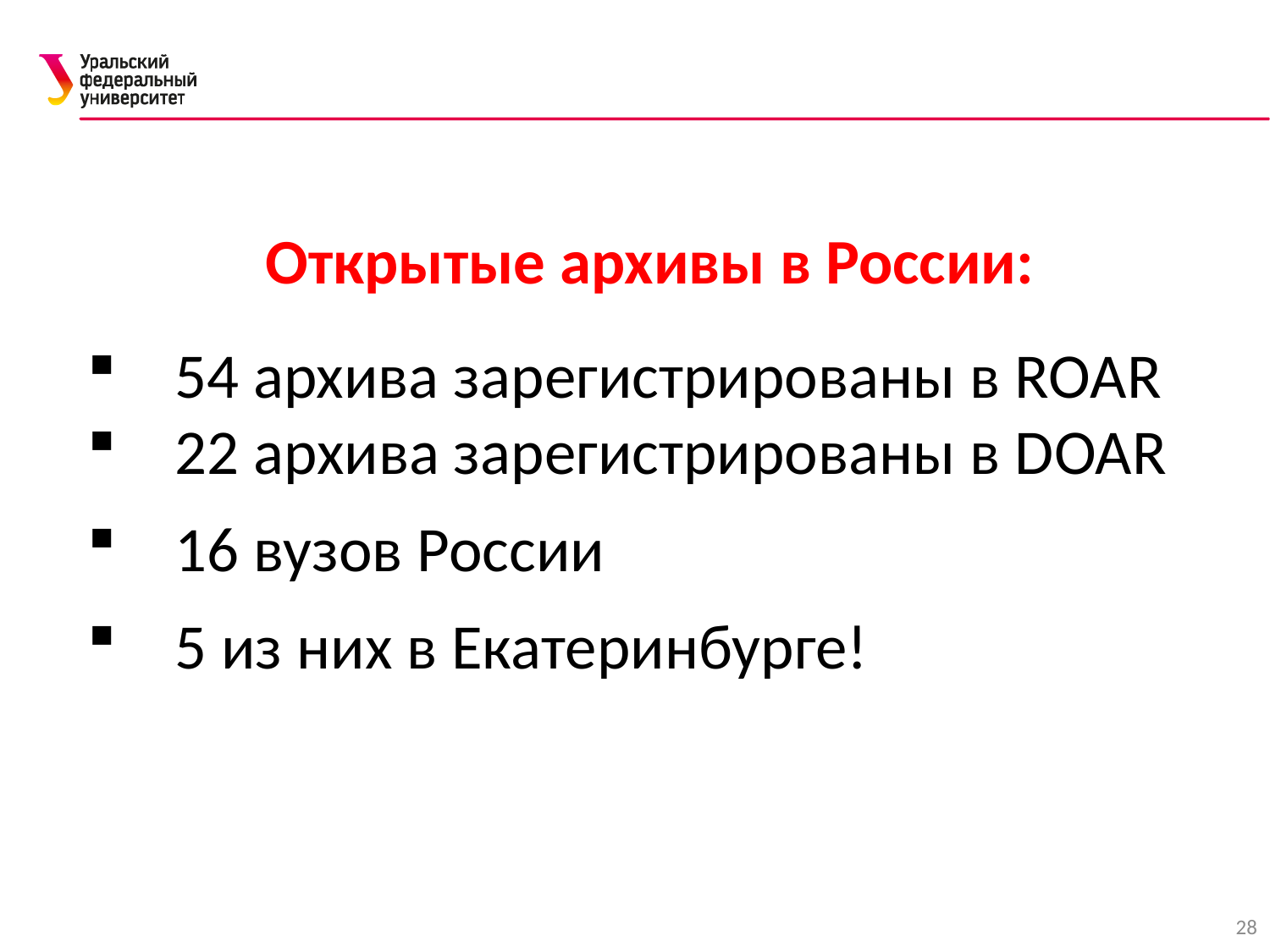

Открытые архивы в России:
54 архива зарегистрированы в ROAR
22 архива зарегистрированы в DOAR
16 вузов России
5 из них в Екатеринбурге!
28